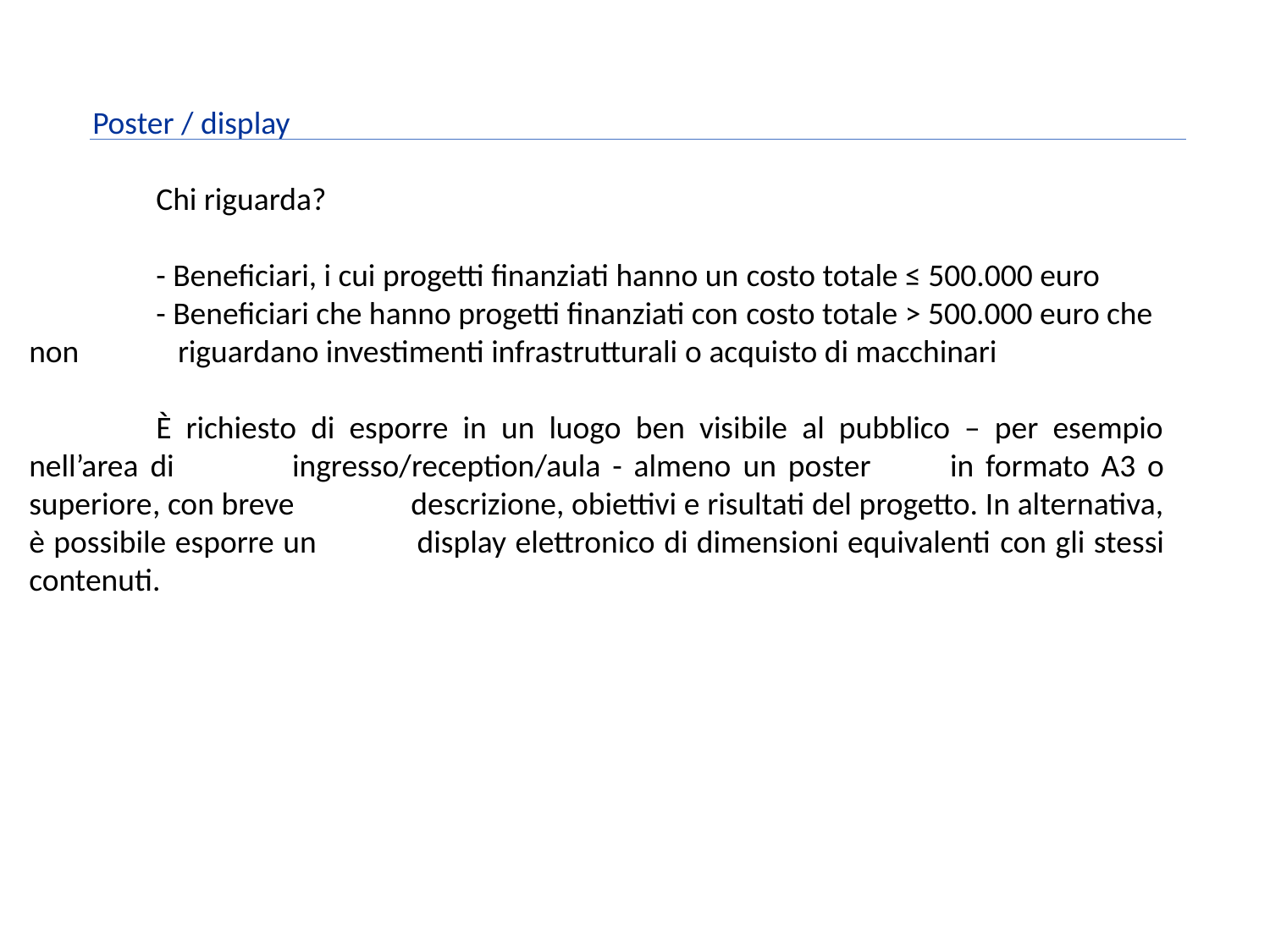

Poster / display

	Chi riguarda?

	- Beneficiari, i cui progetti finanziati hanno un costo totale ≤ 500.000 euro
	- Beneficiari che hanno progetti finanziati con costo totale > 500.000 euro che non  	   riguardano investimenti infrastrutturali o acquisto di macchinari

	È richiesto di esporre in un luogo ben visibile al pubblico – per esempio nell’area di 	ingresso/reception/aula - almeno un poster 	in formato A3 o superiore, con breve 	descrizione, obiettivi e risultati del progetto. In alternativa, è possibile esporre un 	display elettronico di dimensioni equivalenti con gli stessi contenuti.